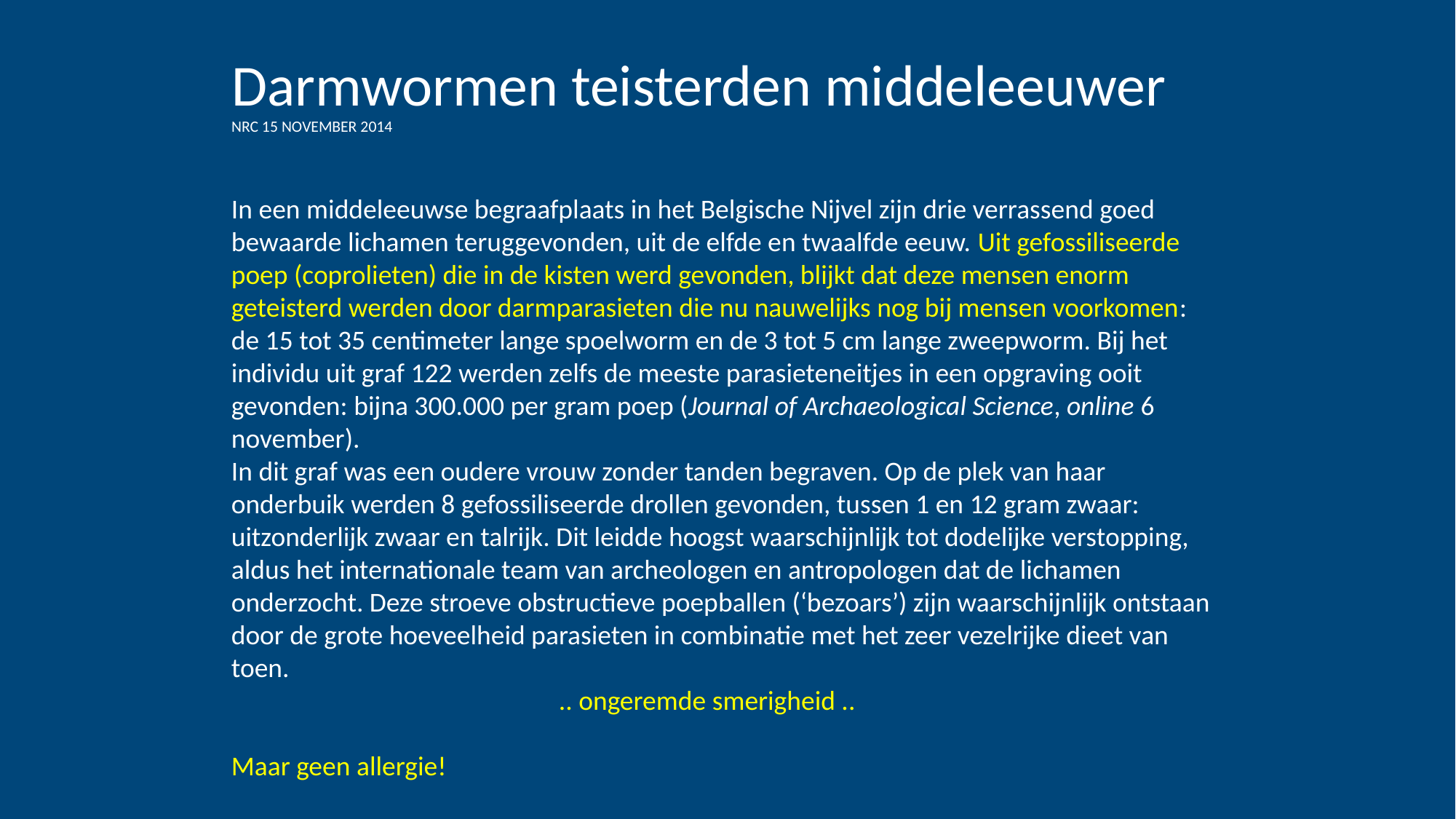

# Darmwormen teisterden middeleeuwer NRC 15 NOVEMBER 2014
In een middeleeuwse begraafplaats in het Belgische Nijvel zijn drie verrassend goed bewaarde lichamen teruggevonden, uit de elfde en twaalfde eeuw. Uit gefossiliseerde poep (coprolieten) die in de kisten werd gevonden, blijkt dat deze mensen enorm geteisterd werden door darmparasieten die nu nauwelijks nog bij mensen voorkomen: de 15 tot 35 centimeter lange spoelworm en de 3 tot 5 cm lange zweepworm. Bij het individu uit graf 122 werden zelfs de meeste parasieteneitjes in een opgraving ooit gevonden: bijna 300.000 per gram poep (Journal of Archaeological Science, online 6 november).
In dit graf was een oudere vrouw zonder tanden begraven. Op de plek van haar onderbuik werden 8 gefossiliseerde drollen gevonden, tussen 1 en 12 gram zwaar: uitzonderlijk zwaar en talrijk. Dit leidde hoogst waarschijnlijk tot dodelijke verstopping, aldus het internationale team van archeologen en antropologen dat de lichamen onderzocht. Deze stroeve obstructieve poepballen (‘bezoars’) zijn waarschijnlijk ontstaan door de grote hoeveelheid parasieten in combinatie met het zeer vezelrijke dieet van toen.
			.. ongeremde smerigheid ..

Maar geen allergie!